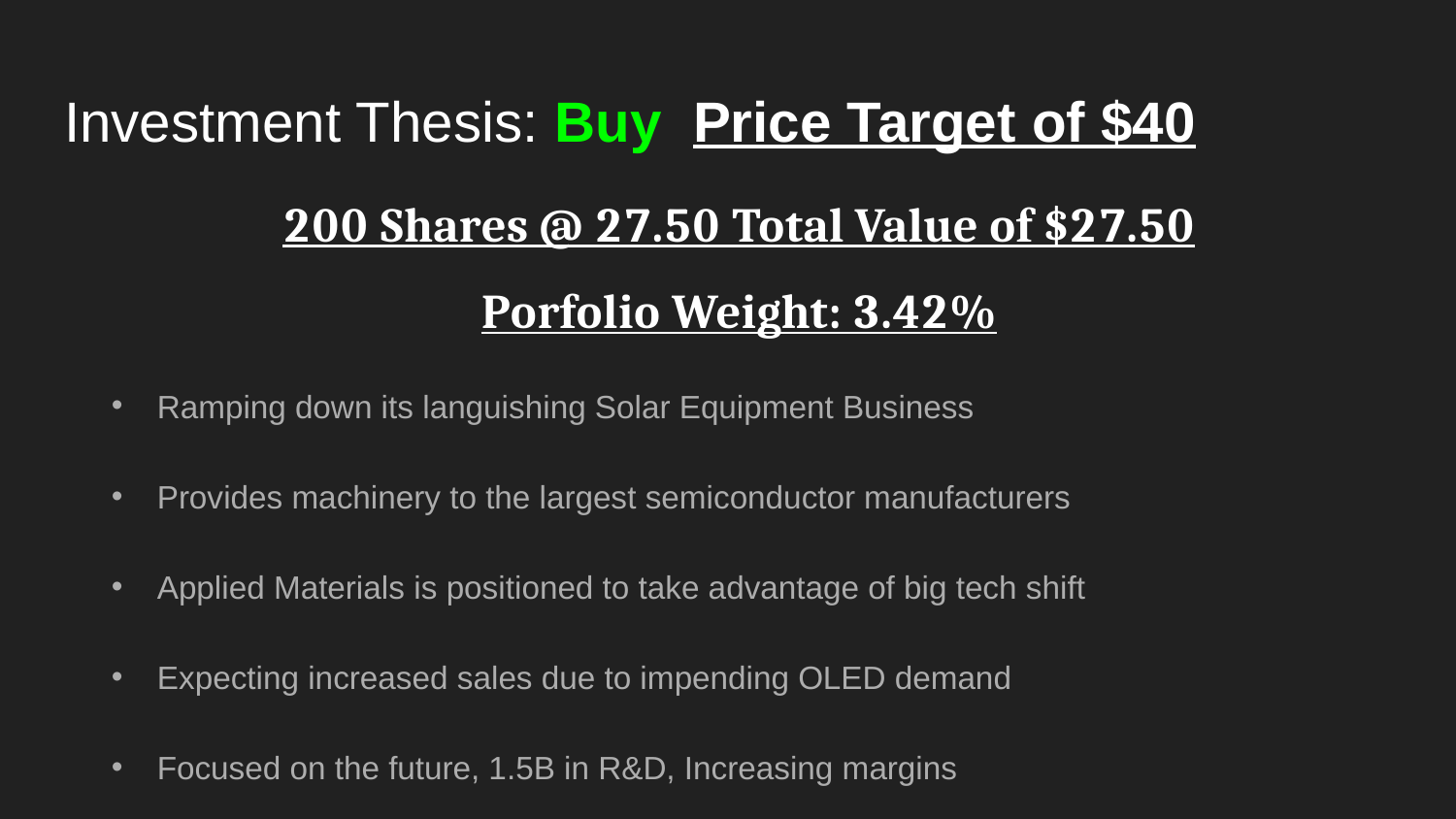

# Investment Thesis: Buy  Price Target of $40
200 Shares @ 27.50 Total Value of $27.50
Porfolio Weight: 3.42%
Ramping down its languishing Solar Equipment Business
Provides machinery to the largest semiconductor manufacturers
Applied Materials is positioned to take advantage of big tech shift
Expecting increased sales due to impending OLED demand
Focused on the future, 1.5B in R&D, Increasing margins